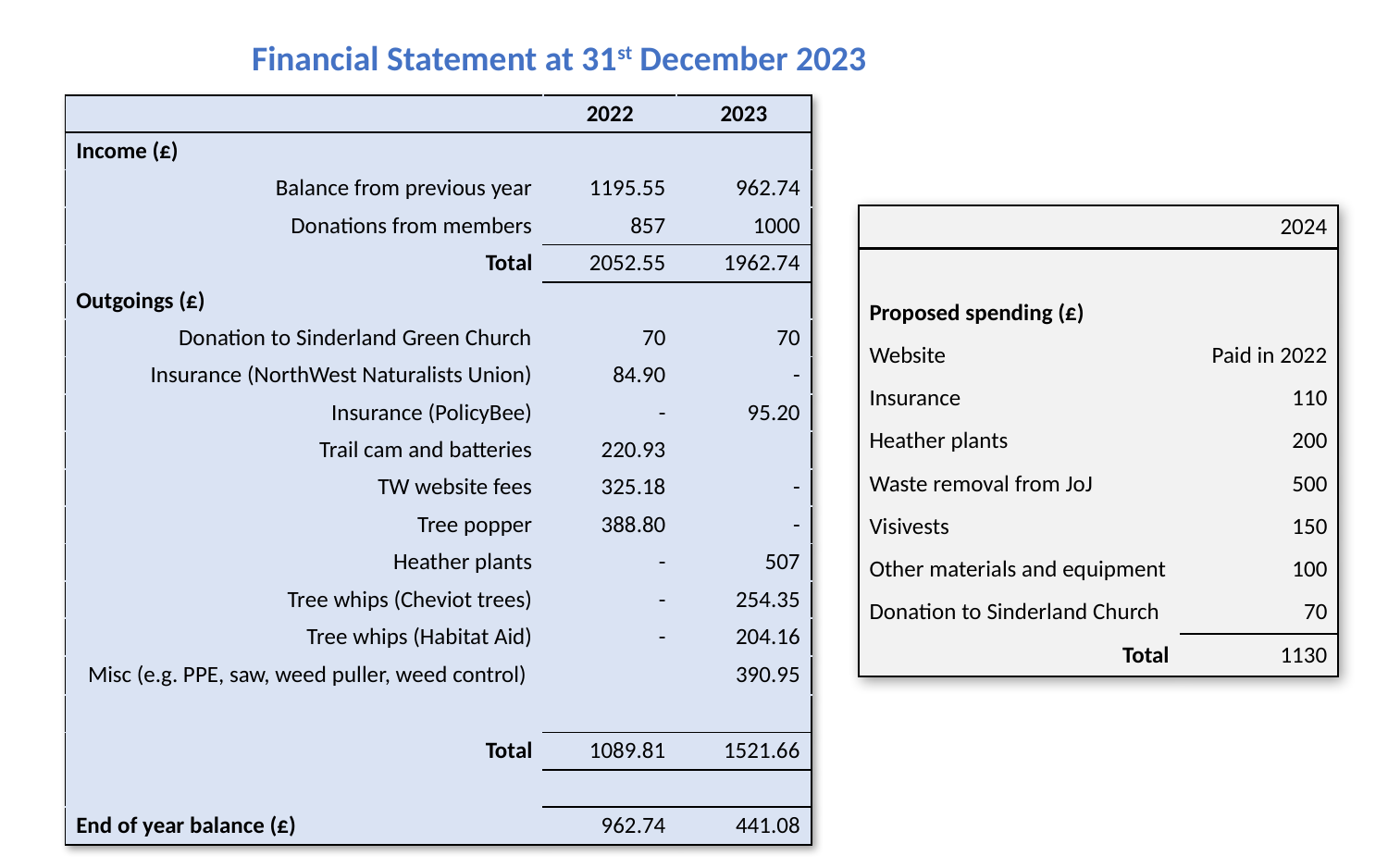

Financial Statement at 31st December 2023
|  | 2022 | 2023 |
| --- | --- | --- |
| Income (£) |  |  |
| Balance from previous year | 1195.55 | 962.74 |
| Donations from members | 857 | 1000 |
| Total | 2052.55 | 1962.74 |
| Outgoings (£) |  |  |
| Donation to Sinderland Green Church | 70 | 70 |
| Insurance (NorthWest Naturalists Union) | 84.90 | - |
| Insurance (PolicyBee) | - | 95.20 |
| Trail cam and batteries | 220.93 |  |
| TW website fees | 325.18 | - |
| Tree popper | 388.80 | - |
| Heather plants | - | 507 |
| Tree whips (Cheviot trees) | - | 254.35 |
| Tree whips (Habitat Aid) | - | 204.16 |
| Misc (e.g. PPE, saw, weed puller, weed control) |  | 390.95 |
|  |  |  |
| Total | 1089.81 | 1521.66 |
|  |  |  |
| End of year balance (£) | 962.74 | 441.08 |
|  | 2024 |
| --- | --- |
|  |  |
| Proposed spending (£) |  |
| Website | Paid in 2022 |
| Insurance | 110 |
| Heather plants | 200 |
| Waste removal from JoJ | 500 |
| Visivests | 150 |
| Other materials and equipment | 100 |
| Donation to Sinderland Church | 70 |
| Total | 1130 |